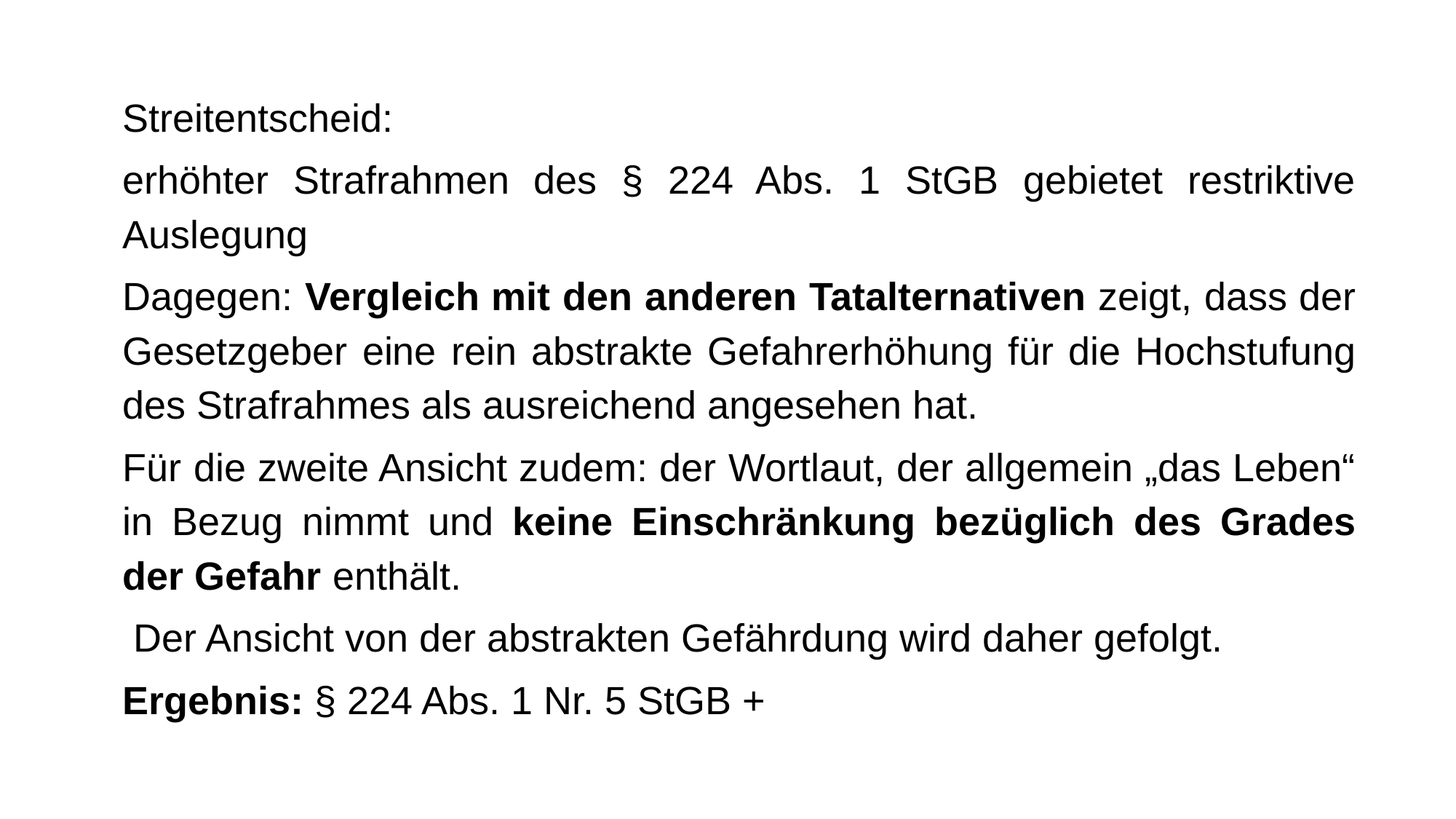

Streitentscheid:
erhöhter Strafrahmen des § 224 Abs. 1 StGB gebietet restriktive Auslegung
Dagegen: Vergleich mit den anderen Tatalternativen zeigt, dass der Gesetzgeber eine rein abstrakte Gefahrerhöhung für die Hochstufung des Strafrahmes als ausreichend angesehen hat.
Für die zweite Ansicht zudem: der Wortlaut, der allgemein „das Leben“ in Bezug nimmt und keine Einschränkung bezüglich des Grades der Gefahr enthält.
 Der Ansicht von der abstrakten Gefährdung wird daher gefolgt.
Ergebnis: § 224 Abs. 1 Nr. 5 StGB +